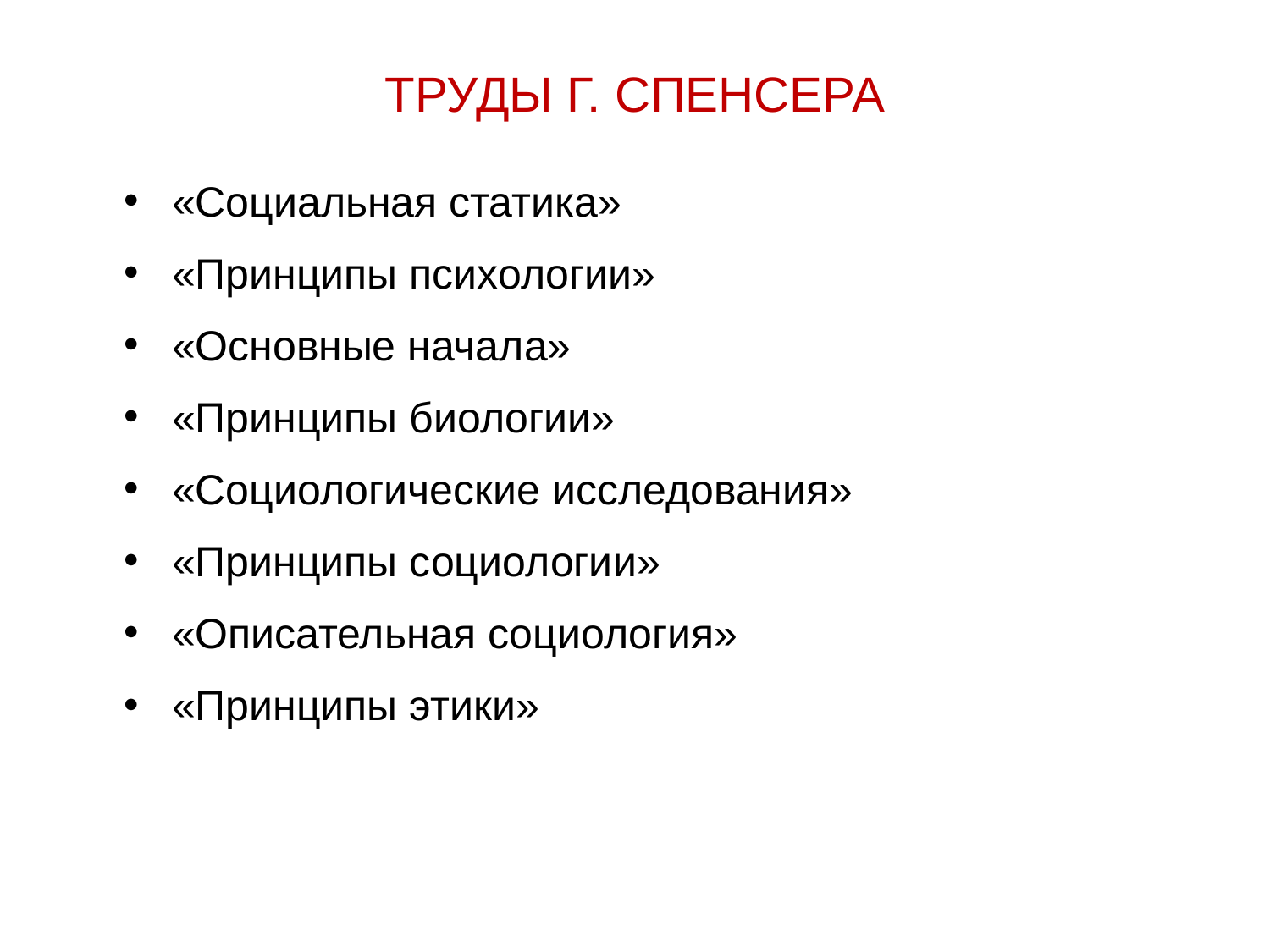

ТРУДЫ Г. СПЕНСЕРА
«Социальная статика»
«Принципы психологии»
«Основные начала»
«Принципы биологии»
«Социологические исследования»
«Принципы социологии»
«Описательная социология»
«Принципы этики»
8